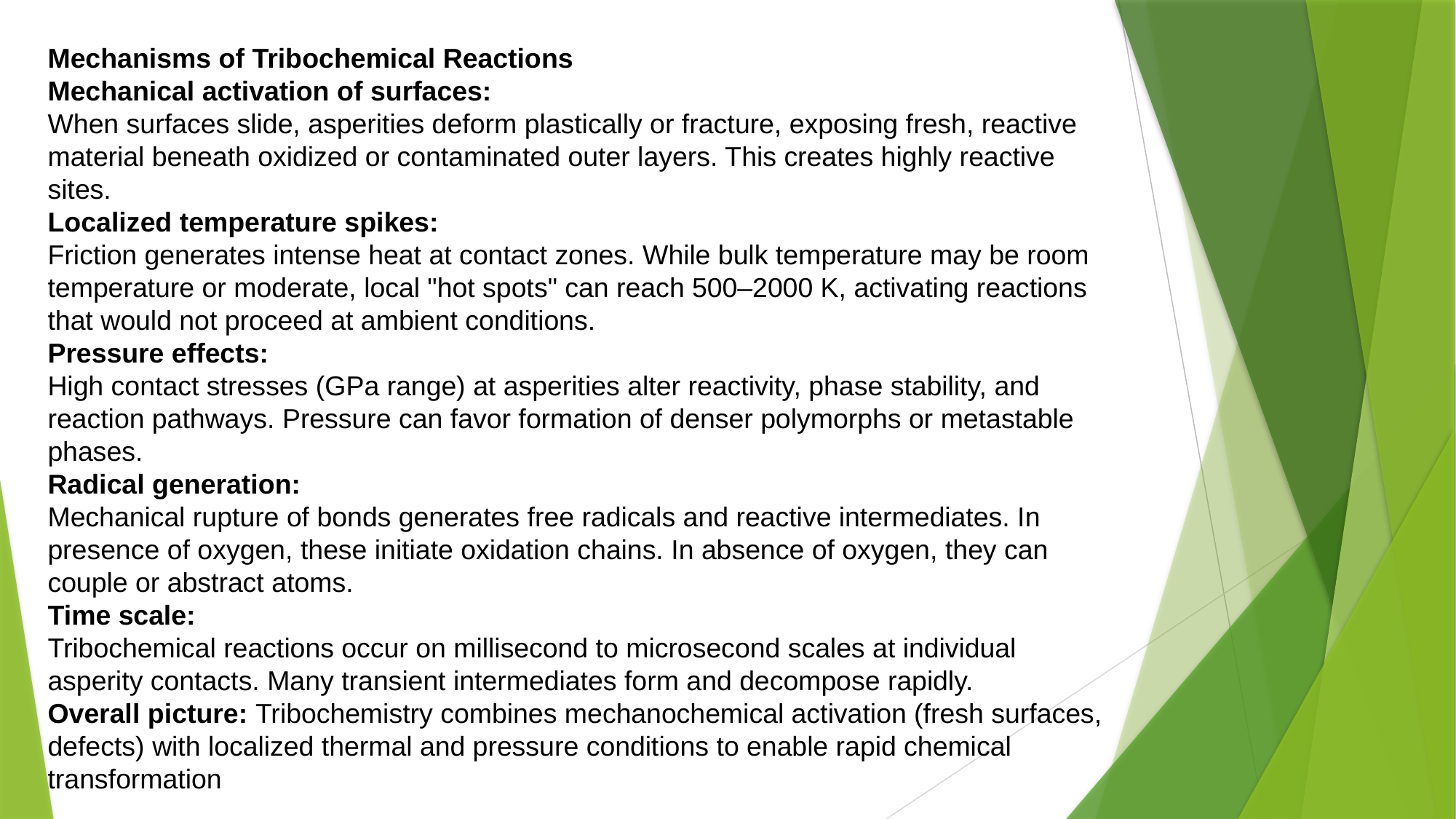

Mechanisms of Tribochemical Reactions
Mechanical activation of surfaces:
When surfaces slide, asperities deform plastically or fracture, exposing fresh, reactive material beneath oxidized or contaminated outer layers. This creates highly reactive sites.
Localized temperature spikes:
Friction generates intense heat at contact zones. While bulk temperature may be room temperature or moderate, local "hot spots" can reach 500–2000 K, activating reactions that would not proceed at ambient conditions.
Pressure effects:
High contact stresses (GPa range) at asperities alter reactivity, phase stability, and reaction pathways. Pressure can favor formation of denser polymorphs or metastable phases.
Radical generation:
Mechanical rupture of bonds generates free radicals and reactive intermediates. In presence of oxygen, these initiate oxidation chains. In absence of oxygen, they can couple or abstract atoms.
Time scale:
Tribochemical reactions occur on millisecond to microsecond scales at individual asperity contacts. Many transient intermediates form and decompose rapidly.
Overall picture: Tribochemistry combines mechanochemical activation (fresh surfaces, defects) with localized thermal and pressure conditions to enable rapid chemical transformation